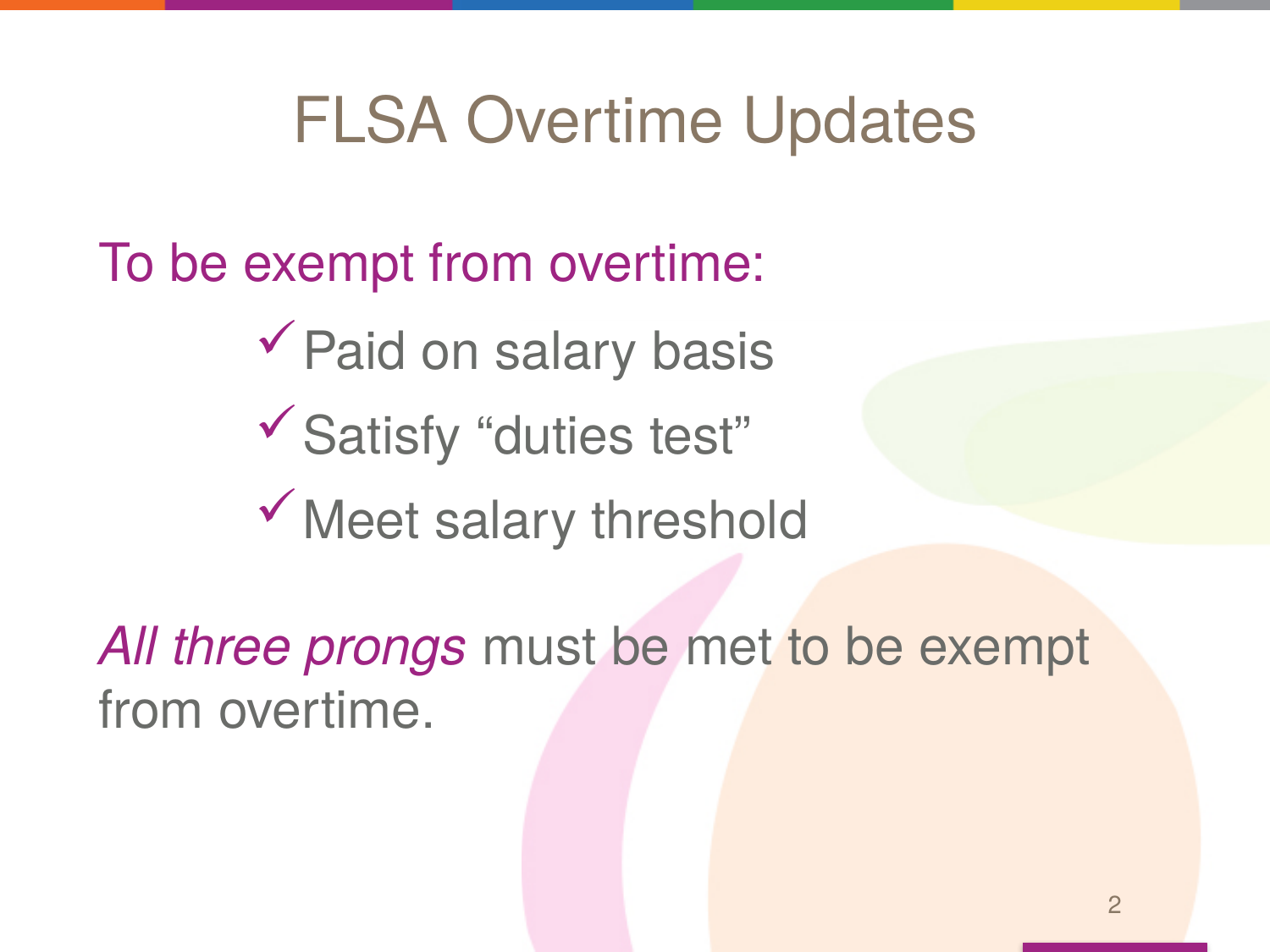

# FLSA Overtime Updates
To be exempt from overtime:

All three prongs must be met to be exempt from overtime.

Paid on salary basis

Satisfy “duties test”

Meet salary threshold
2